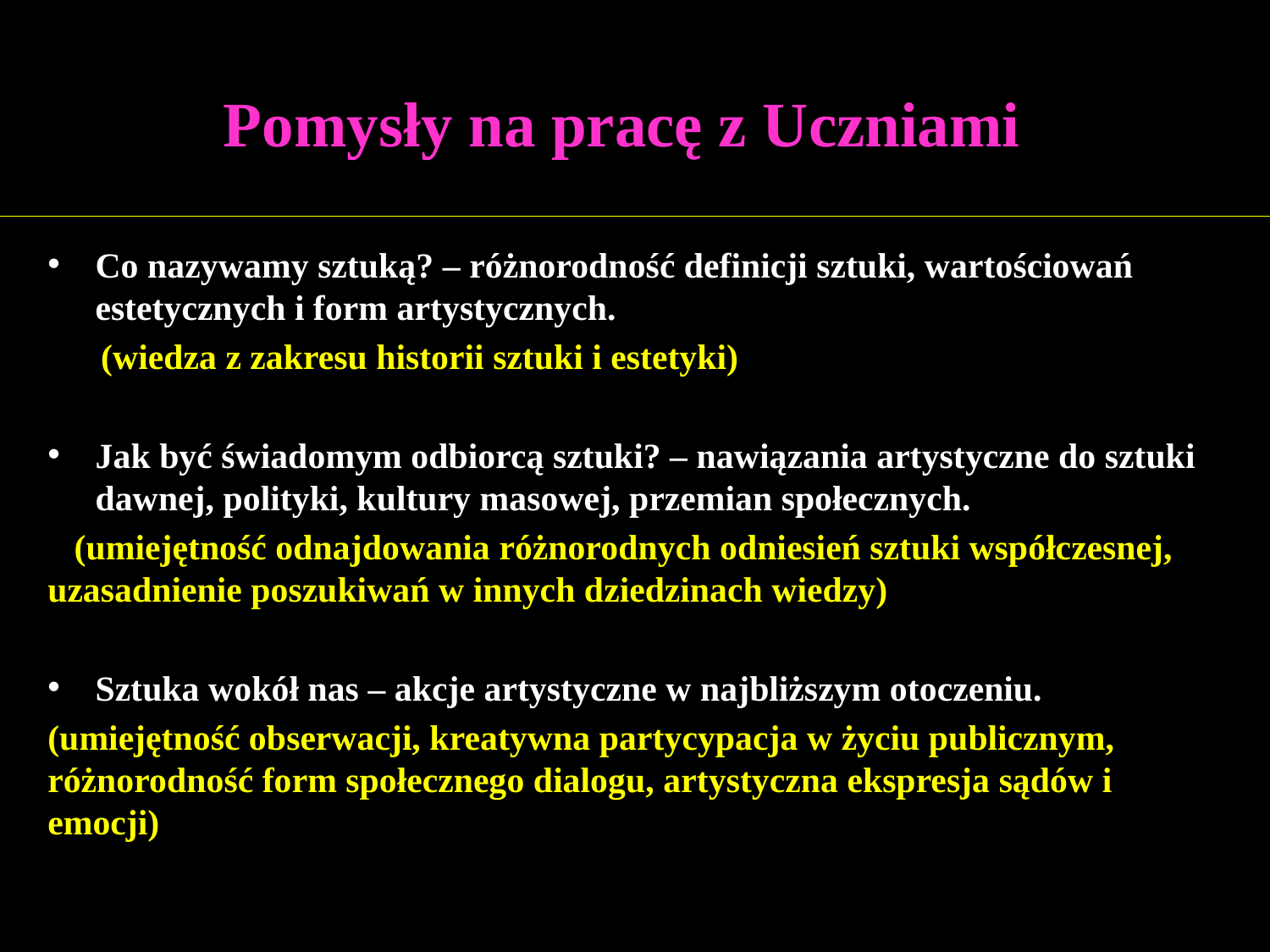

# Pomysły na pracę z Uczniami
Co nazywamy sztuką? – różnorodność definicji sztuki, wartościowań estetycznych i form artystycznych.
      (wiedza z zakresu historii sztuki i estetyki)

Jak być świadomym odbiorcą sztuki? – nawiązania artystyczne do sztuki dawnej, polityki, kultury masowej, przemian społecznych.
   (umiejętność odnajdowania różnorodnych odniesień sztuki współczesnej,   uzasadnienie poszukiwań w innych dziedzinach wiedzy)

Sztuka wokół nas – akcje artystyczne w najbliższym otoczeniu.
(umiejętność obserwacji, kreatywna partycypacja w życiu publicznym, różnorodność form społecznego dialogu, artystyczna ekspresja sądów i emocji)